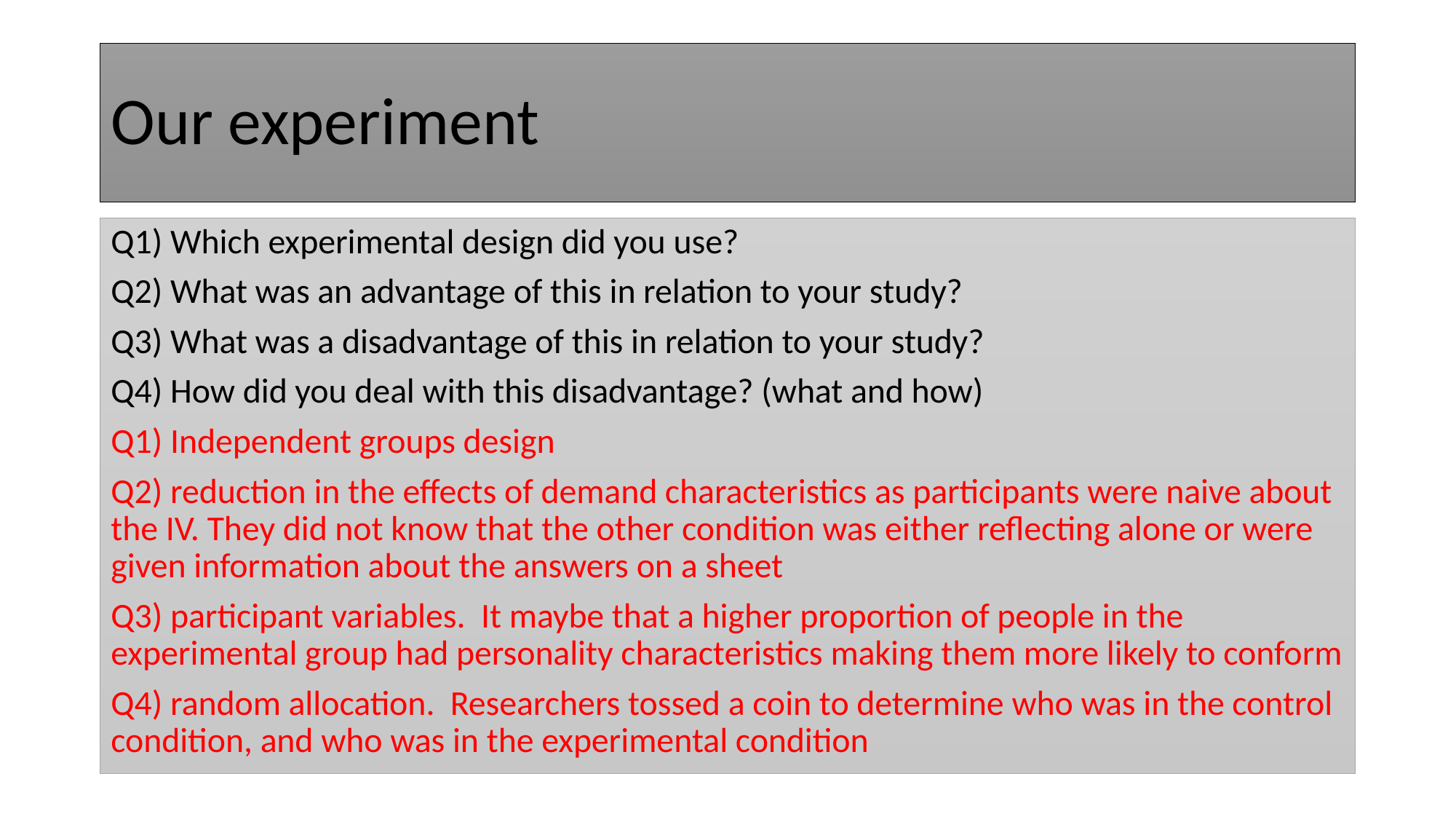

# Our experiment
Q1) Which experimental design did you use?
Q2) What was an advantage of this in relation to your study?
Q3) What was a disadvantage of this in relation to your study?
Q4) How did you deal with this disadvantage? (what and how)
Q1) Independent groups design
Q2) reduction in the effects of demand characteristics as participants were naive about the IV. They did not know that the other condition was either reflecting alone or were given information about the answers on a sheet
Q3) participant variables.  It maybe that a higher proportion of people in the experimental group had personality characteristics making them more likely to conform
Q4) random allocation.  Researchers tossed a coin to determine who was in the control condition, and who was in the experimental condition